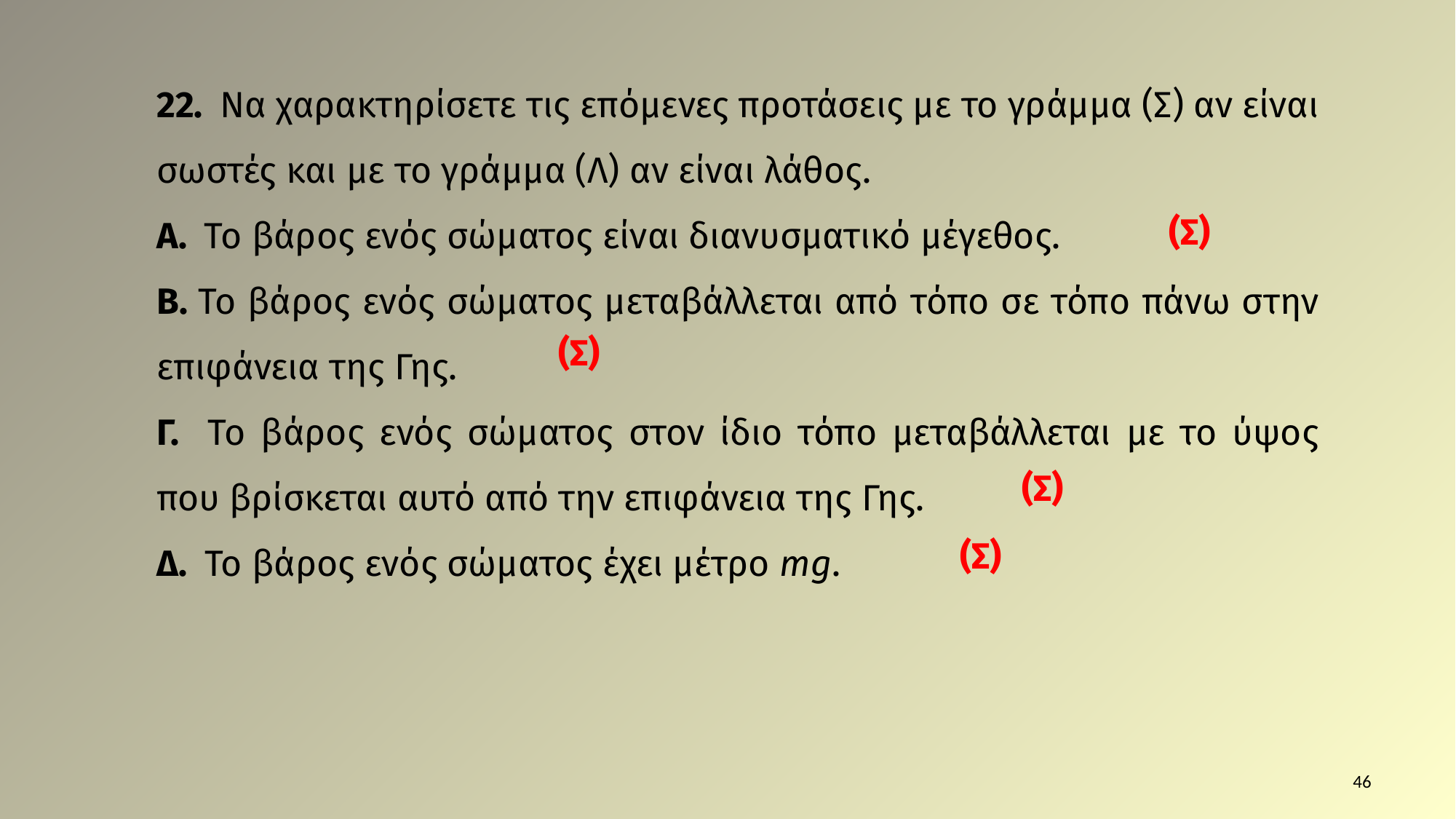

22.  Να χαρακτηρίσετε τις επόμενες προτάσεις με το γράμμα (Σ) αν είναι σωστές και με το γράμμα (Λ) αν είναι λάθος.
Α.  Το βάρος ενός σώματος είναι διανυσματικό μέγεθος.
Β. Το βάρος ενός σώματος μεταβάλλεται από τόπο σε τόπο πάνω στην επιφάνεια της Γης.
Γ.  Το βάρος ενός σώματος στον ίδιο τόπο μεταβάλλεται με το ύψος που βρίσκεται αυτό από την επιφάνεια της Γης.
Δ.  Το βάρος ενός σώματος έχει μέτρο mg.
(Σ)
(Σ)
(Σ)
(Σ)
46